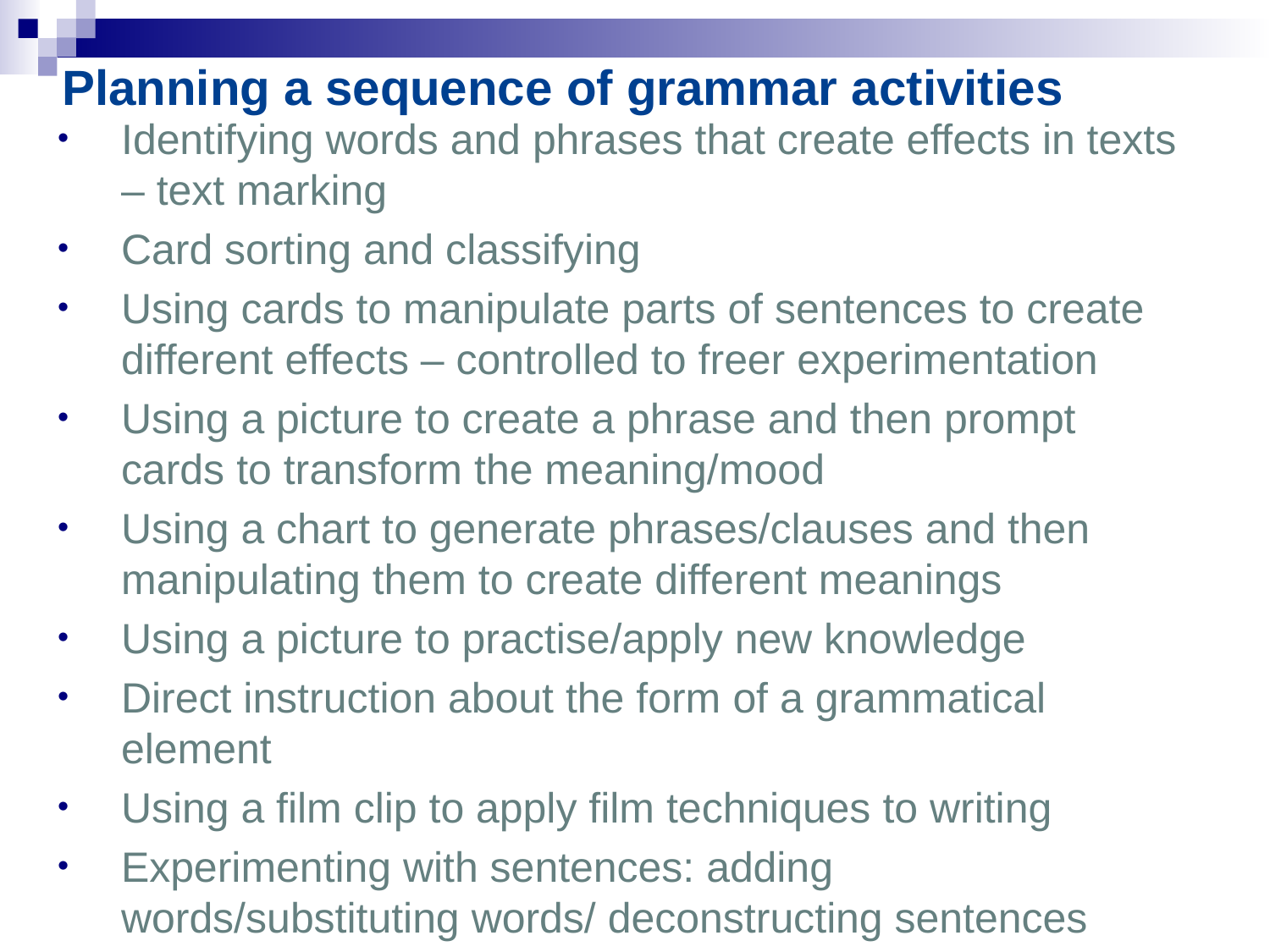

Planning a sequence of grammar activities
Identifying words and phrases that create effects in texts – text marking
Card sorting and classifying
Using cards to manipulate parts of sentences to create different effects – controlled to freer experimentation
Using a picture to create a phrase and then prompt cards to transform the meaning/mood
Using a chart to generate phrases/clauses and then manipulating them to create different meanings
Using a picture to practise/apply new knowledge
Direct instruction about the form of a grammatical element
Using a film clip to apply film techniques to writing
Experimenting with sentences: adding words/substituting words/ deconstructing sentences